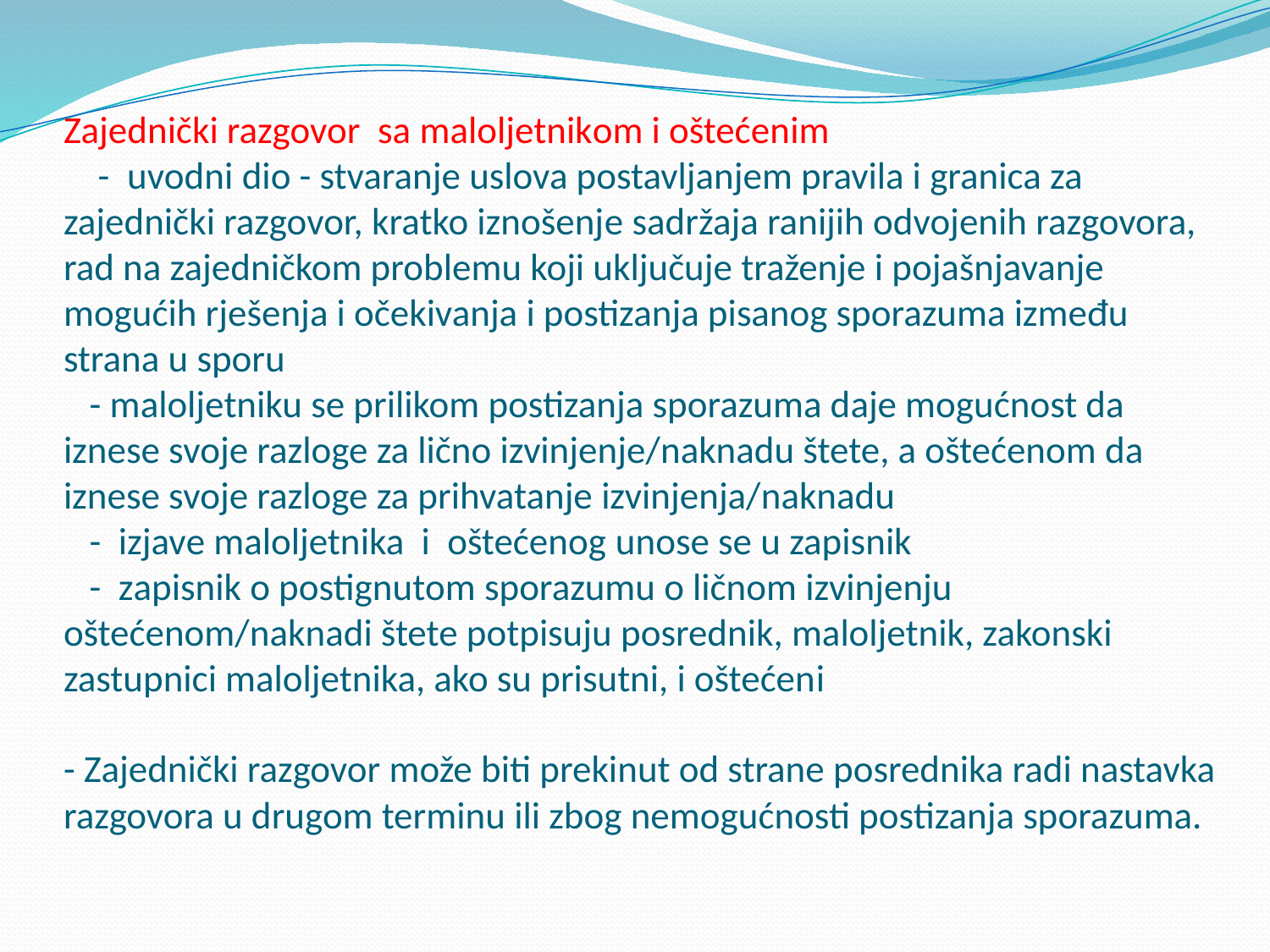

# Zajednički razgovor  sa malolјetnikom i oštećenim -  uvodni dio - stvaranje uslova postavlјanjem pravila i granica za zajednički razgovor, kratko iznošenje sadržaja ranijih odvojenih razgovora, rad na zajedničkom problemu koji uklјučuje traženje i pojašnjavanje mogućih rješenja i očekivanja i postizanja pisanog sporazuma između strana u sporu - malolјetniku se prilikom postizanja sporazuma daje mogućnost da iznese svoje razloge za lično izvinjenje/naknadu štete, a oštećenom da iznese svoje razloge za prihvatanje izvinjenja/naknadu -  izjave malolјetnika  i  oštećenog unose se u zapisnik -  zapisnik o postignutom sporazumu o ličnom izvinjenju oštećenom/naknadi štete potpisuju posrednik, malolјetnik, zakonski zastupnici malolјetnika, ako su prisutni, i oštećeni - Zajednički razgovor može biti prekinut od strane posrednika radi nastavka razgovora u drugom terminu ili zbog nemogućnosti postizanja sporazuma.